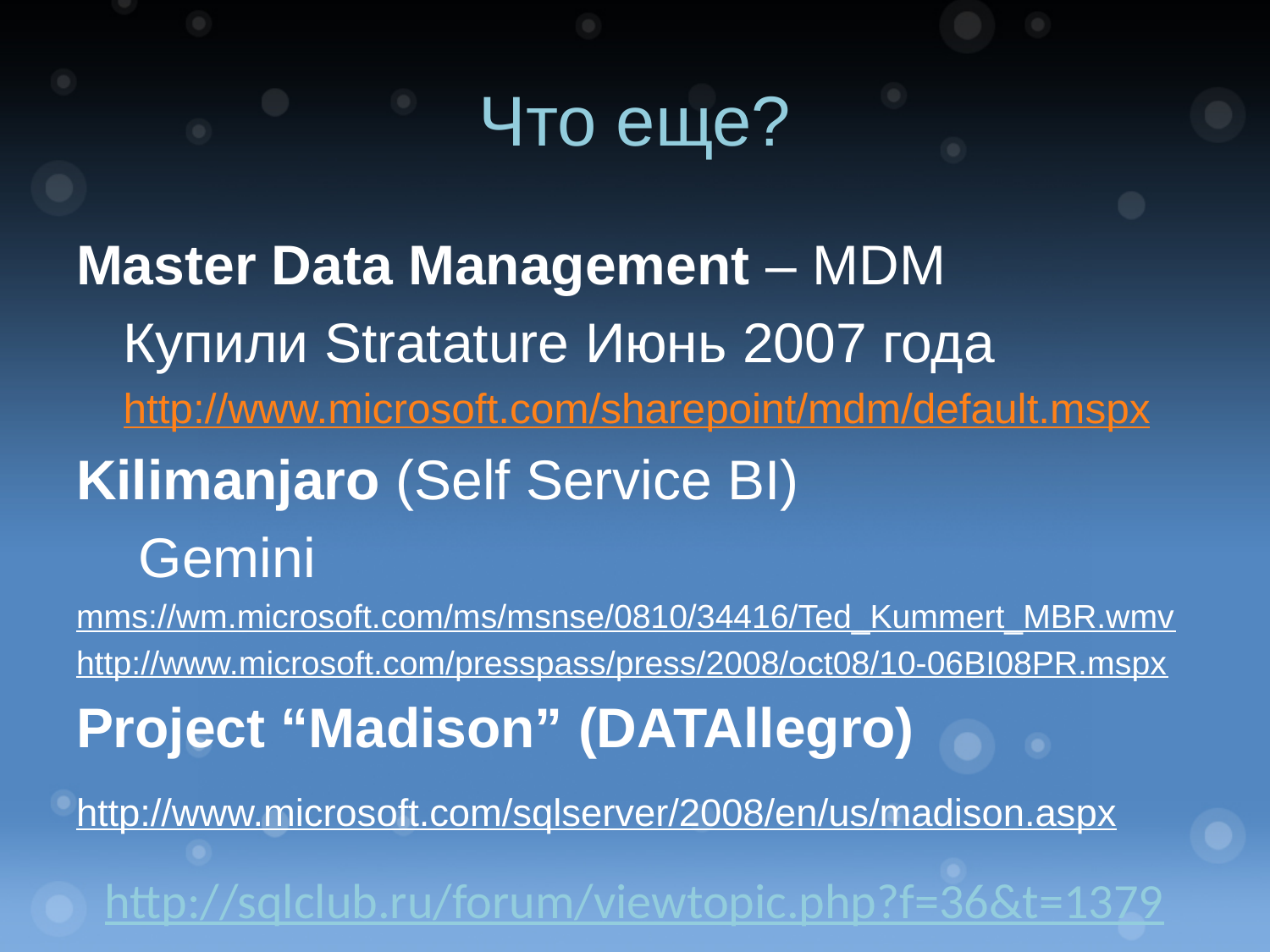

# Что еще?
Master Data Management – MDM
	Купили Stratature Июнь 2007 года
	http://www.microsoft.com/sharepoint/mdm/default.mspx
Kilimanjaro (Self Service BI)
	 Gemini
mms://wm.microsoft.com/ms/msnse/0810/34416/Ted_Kummert_MBR.wmv
http://www.microsoft.com/presspass/press/2008/oct08/10-06BI08PR.mspx
Project “Madison” (DATAllegro)
http://www.microsoft.com/sqlserver/2008/en/us/madison.aspx

http://sqlclub.ru/forum/viewtopic.php?f=36&t=1379